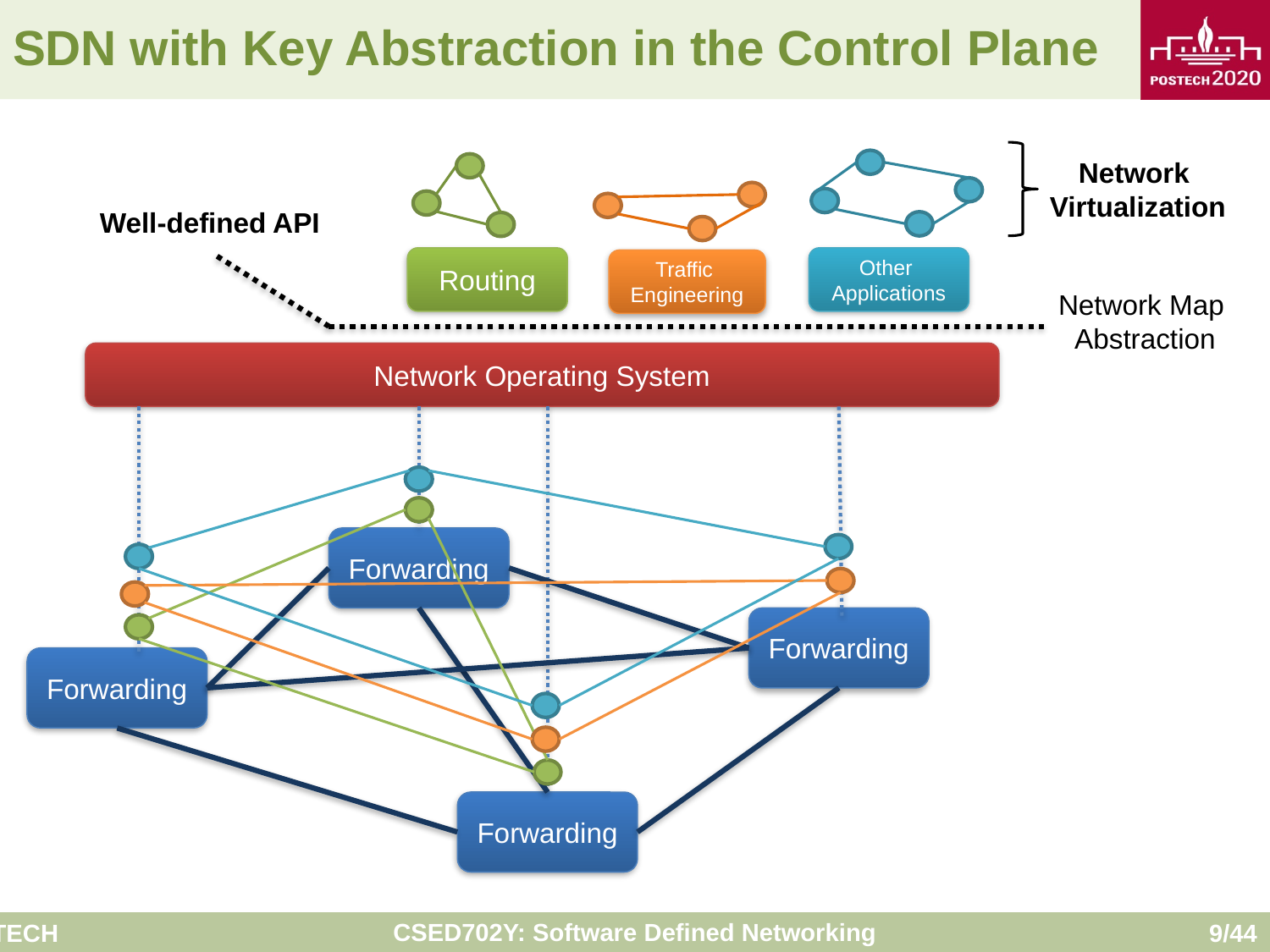

# SDN with Key Abstraction in the Control Plane

Network
Virtualization

Well-defined API

Routing
Other
Applications
Traffic
Engineering
Network Map
Abstraction
Network Operating System

Forwarding

Forwarding

Forwarding

Forwarding